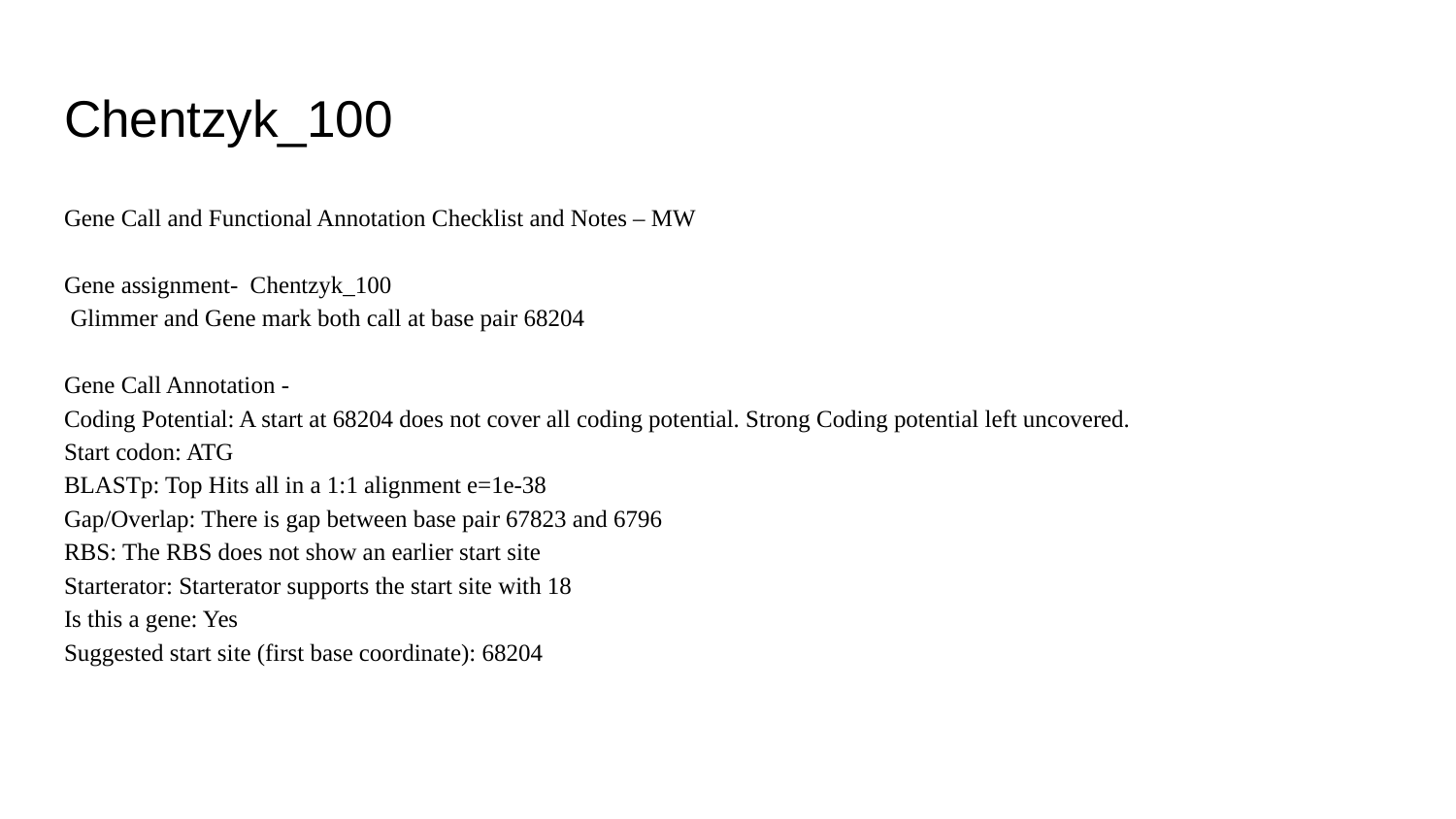

# Chentzyk_100

Gene Call and Functional Annotation Checklist and Notes – MW

Gene assignment-  Chentzyk_100
 Glimmer and Gene mark both call at base pair 68204

Gene Call Annotation -
Coding Potential: A start at 68204 does not cover all coding potential. Strong Coding potential left uncovered.
Start codon: ATG
BLASTp: Top Hits all in a 1:1 alignment e=1e-38
Gap/Overlap: There is gap between base pair 67823 and 6796
RBS: The RBS does not show an earlier start site
Starterator: Starterator supports the start site with 18
Is this a gene: Yes
Suggested start site (first base coordinate): 68204